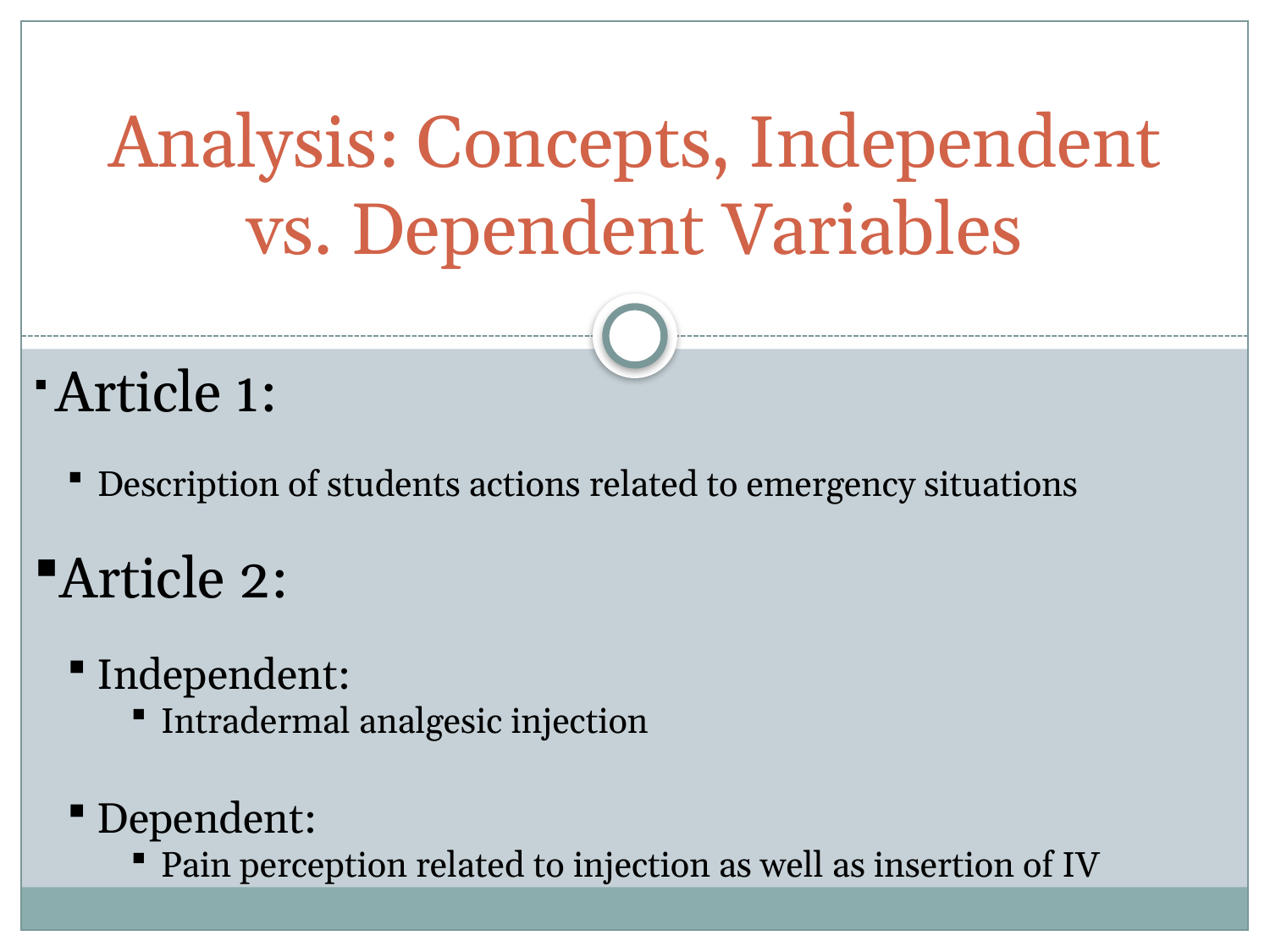

# Analysis: Concepts, Independent vs. Dependent Variables
 Article 1:

Description of students actions related to emergency situations

Article 2:

Independent:
Intradermal analgesic injection

Dependent:
Pain perception related to injection as well as insertion of IV